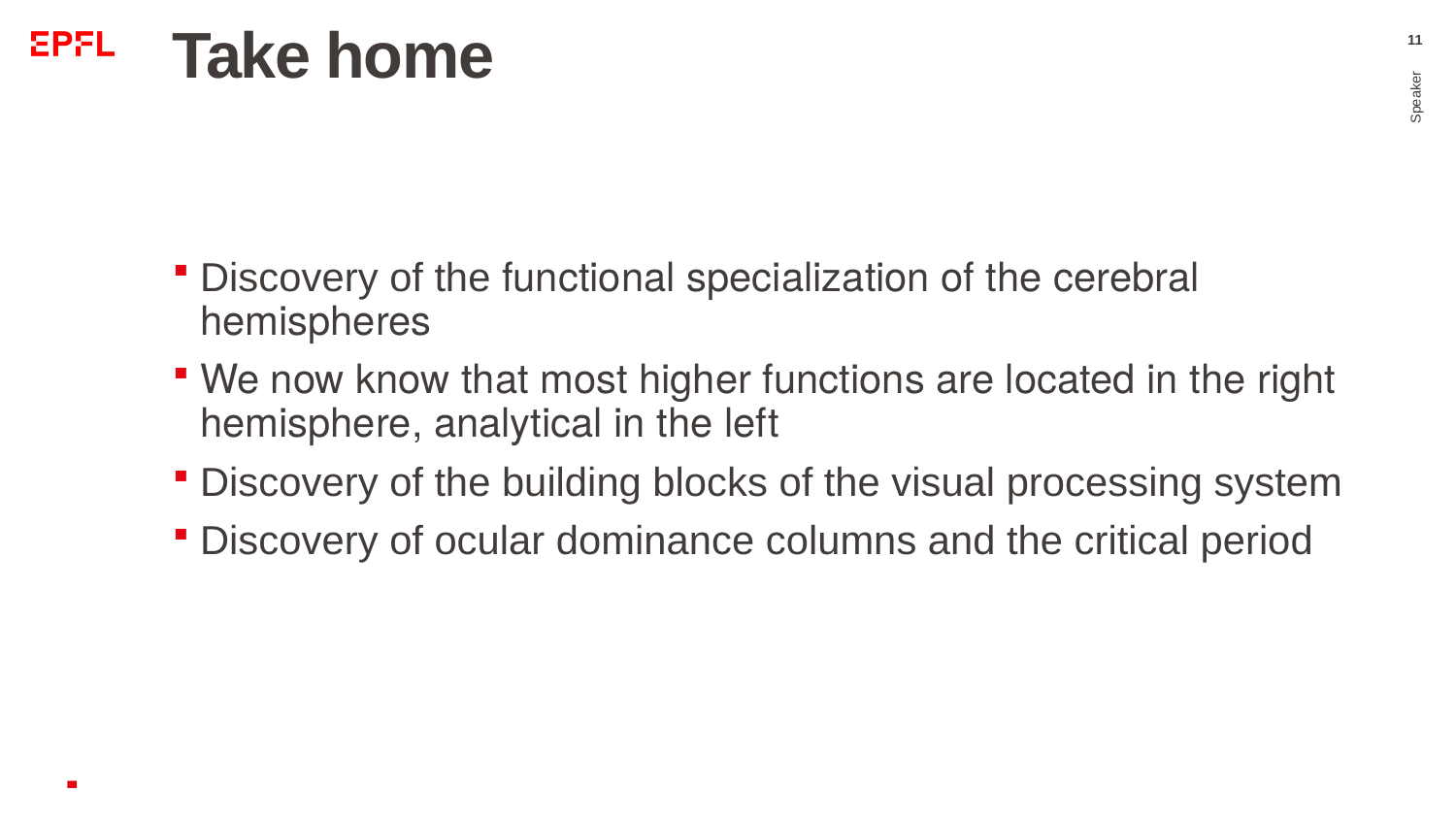

# Take home
11
Discovery of the functional specialization of the cerebral hemispheres
We now know that most higher functions are located in the right hemisphere, analytical in the left
Discovery of the building blocks of the visual processing system
Discovery of ocular dominance columns and the critical period

Speaker